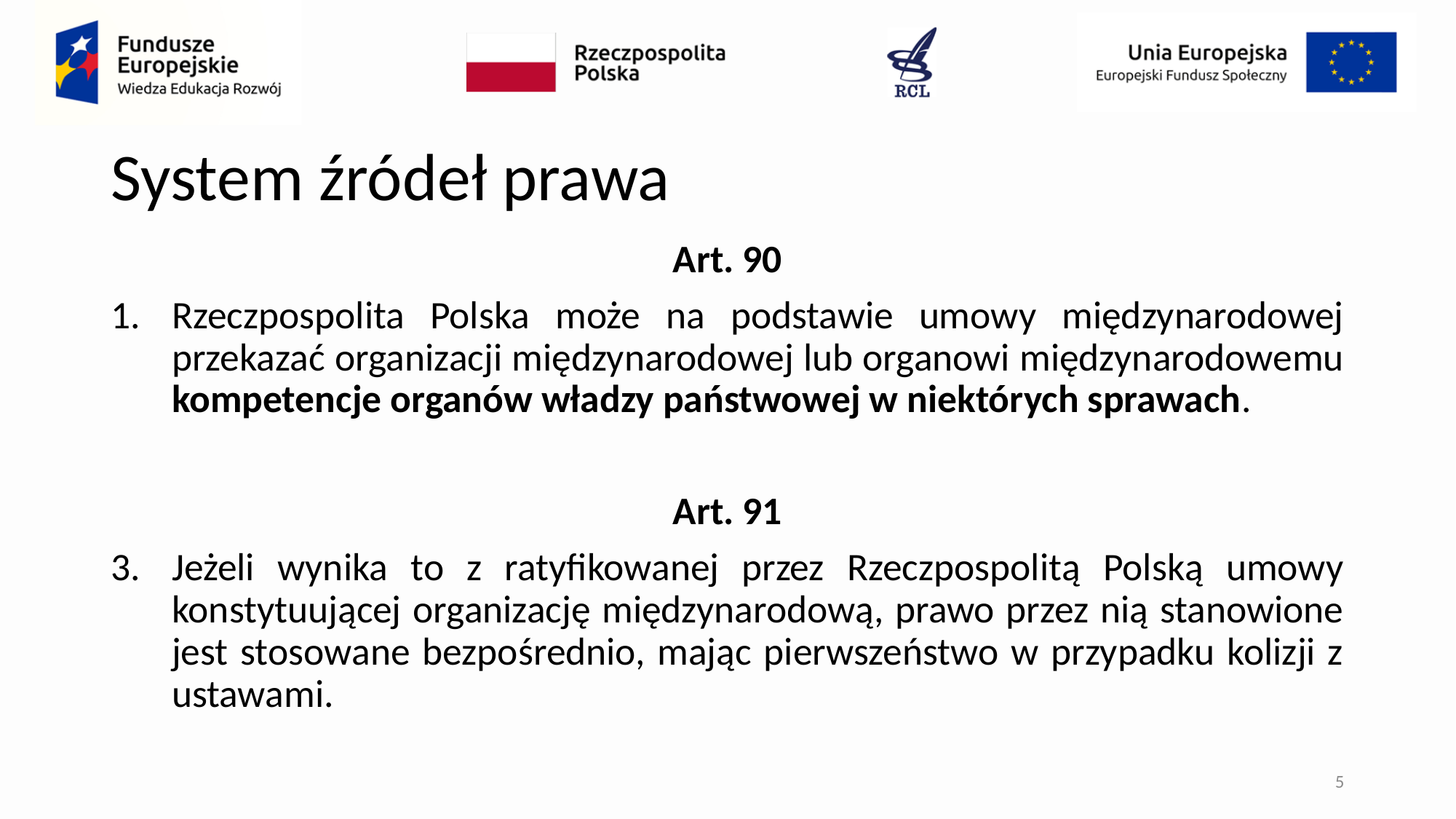

# System źródeł prawa
Art. 90
Rzeczpospolita Polska może na podstawie umowy międzynarodowej przekazać organizacji międzynarodowej lub organowi międzynarodowemu kompetencje organów władzy państwowej w niektórych sprawach.

Art. 91
Jeżeli wynika to z ratyfikowanej przez Rzeczpospolitą Polską umowy konstytuującej organizację międzynarodową, prawo przez nią stanowione jest stosowane bezpośrednio, mając pierwszeństwo w przypadku kolizji z ustawami.
5